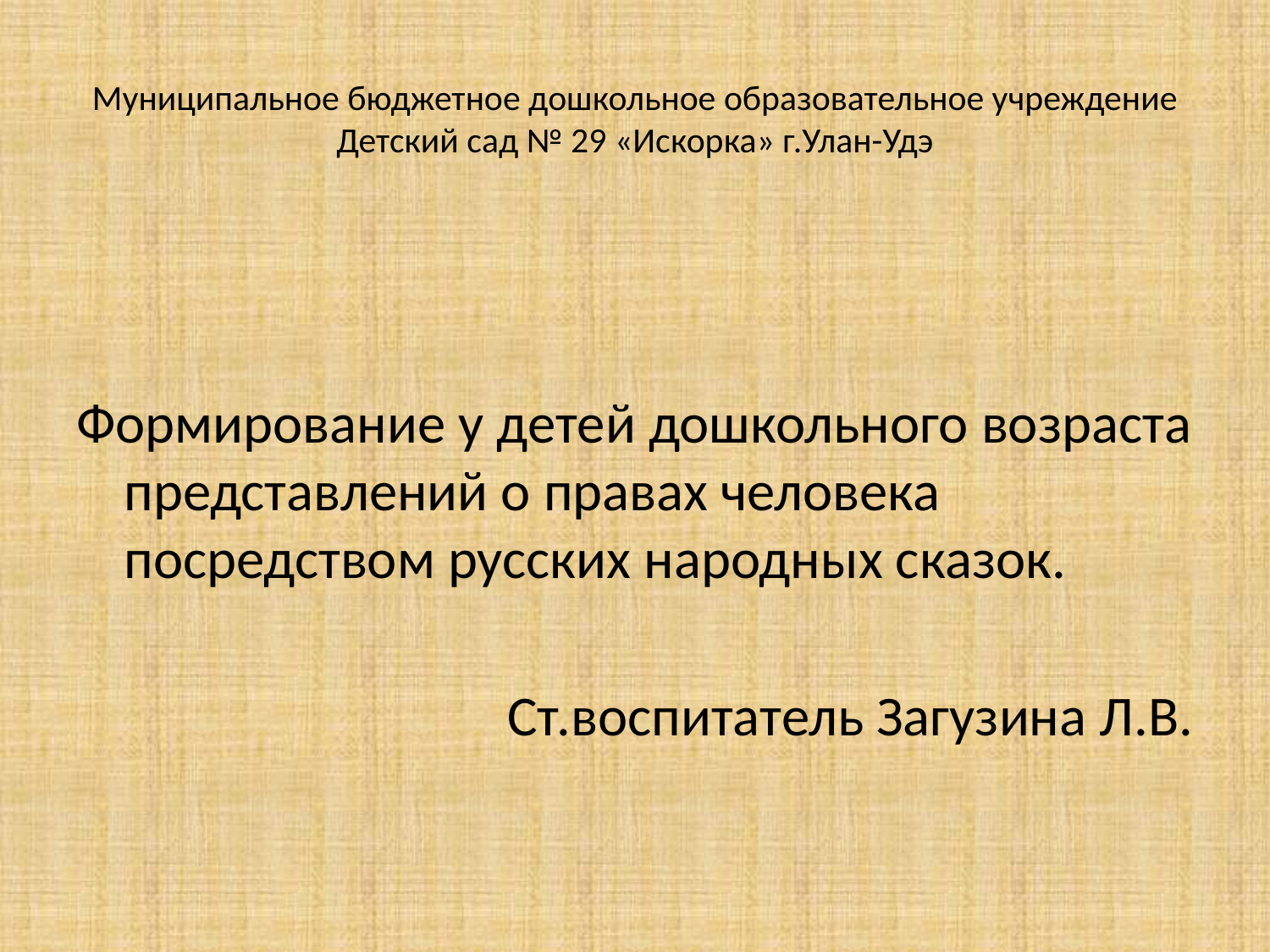

# Муниципальное бюджетное дошкольное образовательное учреждение Детский сад № 29 «Искорка» г.Улан-Удэ

Формирование у детей дошкольного возраста представлений о правах человека посредством русских народных сказок.

Ст.воспитатель Загузина Л.В.